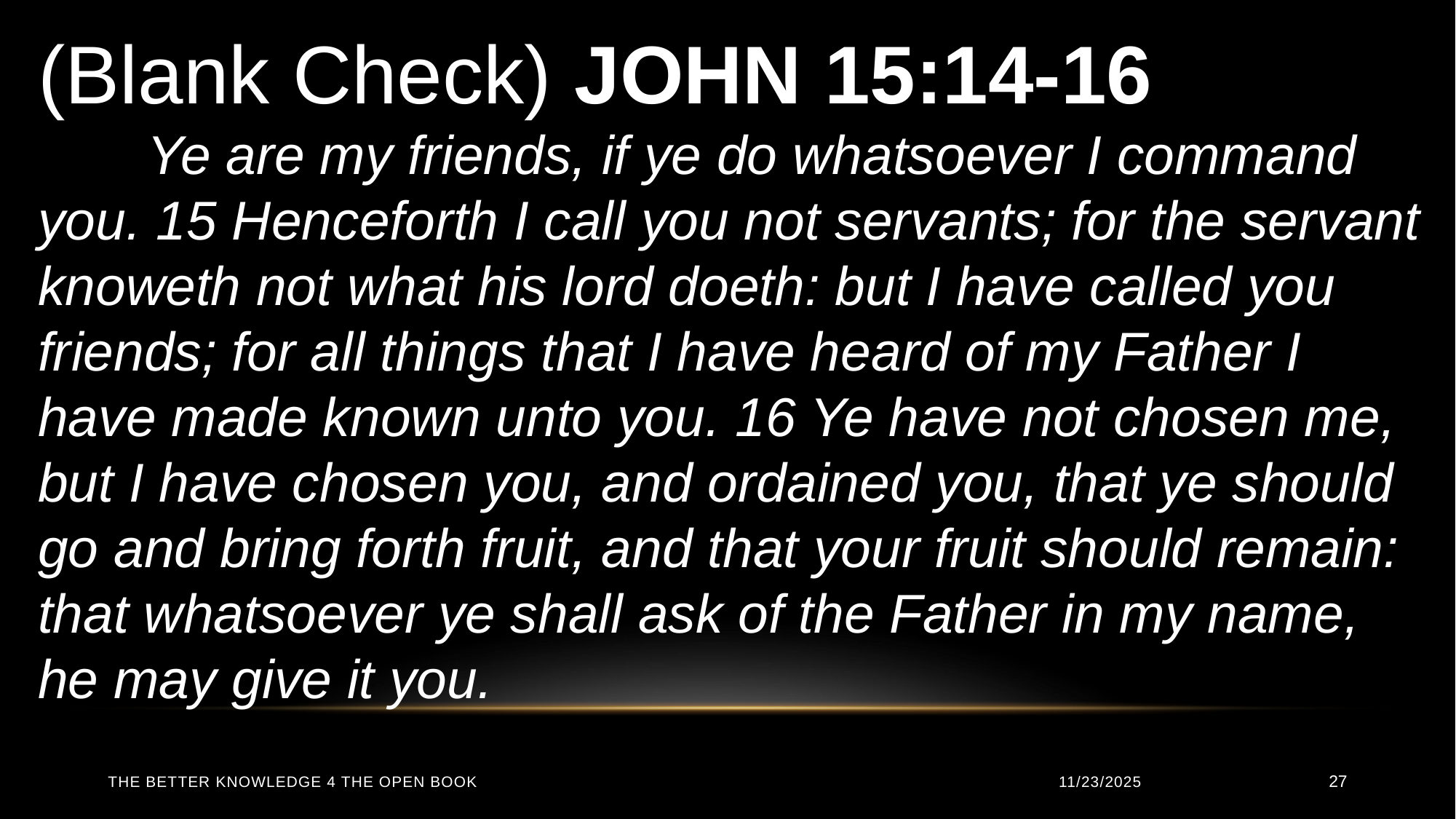

(Blank Check) JOHN 15:14-16
	Ye are my friends, if ye do whatsoever I command you. 15 Henceforth I call you not servants; for the servant knoweth not what his lord doeth: but I have called you friends; for all things that I have heard of my Father I have made known unto you. 16 Ye have not chosen me, but I have chosen you, and ordained you, that ye should go and bring forth fruit, and that your fruit should remain: that whatsoever ye shall ask of the Father in my name, he may give it you.
The Better Knowledge 4 The Open Book
11/23/2025
27